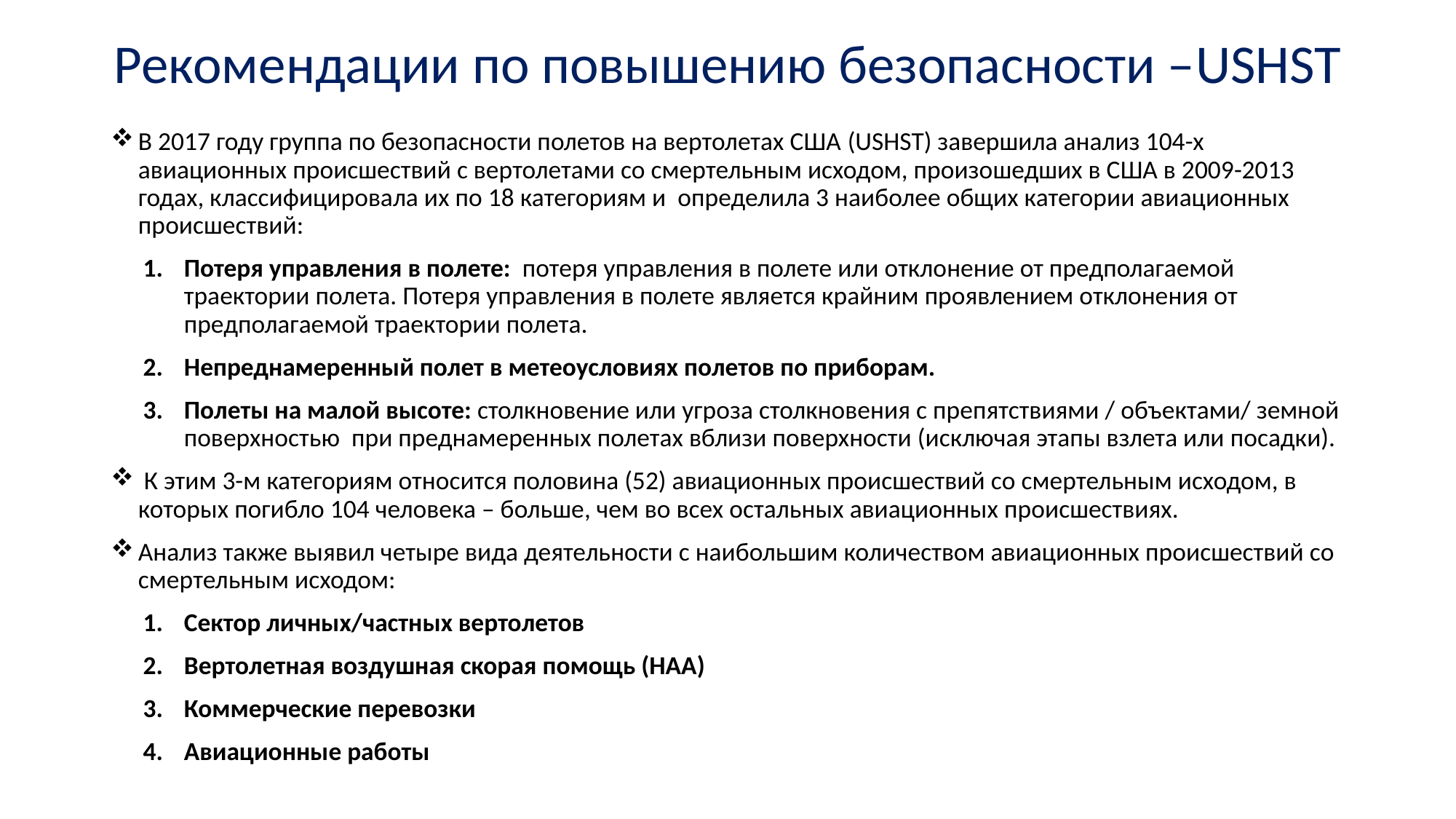

# Рекомендации по повышению безопасности –USHST
В 2017 году группа по безопасности полетов на вертолетах США (USHST) завершила анализ 104-х авиационных происшествий с вертолетами со смертельным исходом, произошедших в США в 2009-2013 годах, классифицировала их по 18 категориям и  определила 3 наиболее общих категории авиационных происшествий:
Потеря управления в полете:  потеря управления в полете или отклонение от предполагаемой траектории полета. Потеря управления в полете является крайним проявлением отклонения от предполагаемой траектории полета.
Непреднамеренный полет в метеоусловиях полетов по приборам.
Полеты на малой высоте: столкновение или угроза столкновения с препятствиями / объектами/ земной поверхностью  при преднамеренных полетах вблизи поверхности (исключая этапы взлета или посадки).
 К этим 3-м категориям относится половина (52) авиационных происшествий со смертельным исходом, в которых погибло 104 человека – больше, чем во всех остальных авиационных происшествиях.
Анализ также выявил четыре вида деятельности с наибольшим количеством авиационных происшествий со смертельным исходом:
Сектор личных/частных вертолетов
Вертолетная воздушная скорая помощь (HAA)
Коммерческие перевозки
Авиационные работы